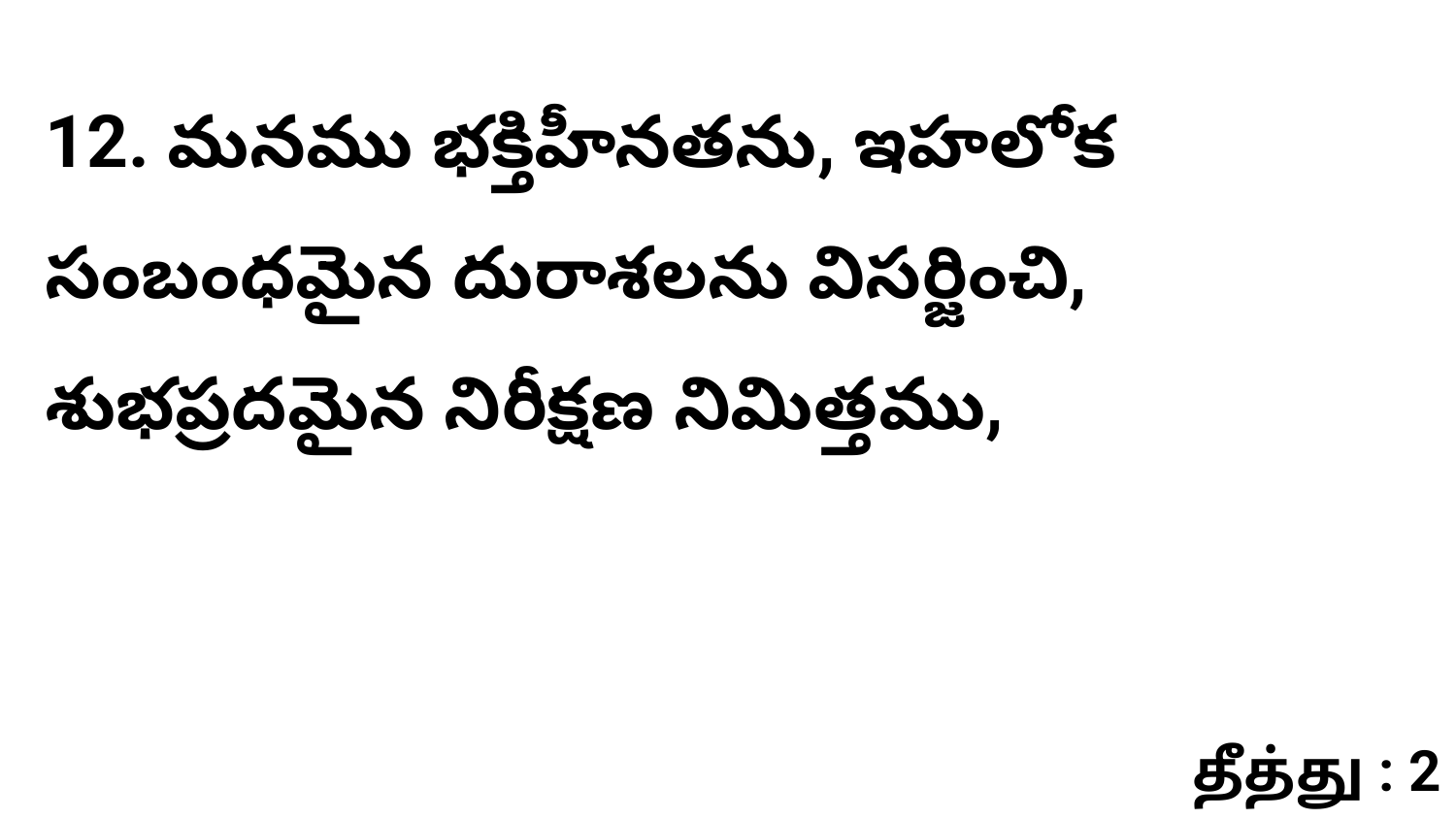

12. మనము భక్తిహీనతను, ఇహలోక సంబంధమైన దురాశలను విసర్జించి, శుభప్రదమైన నిరీక్షణ నిమిత్తము,
தீத்து : 2